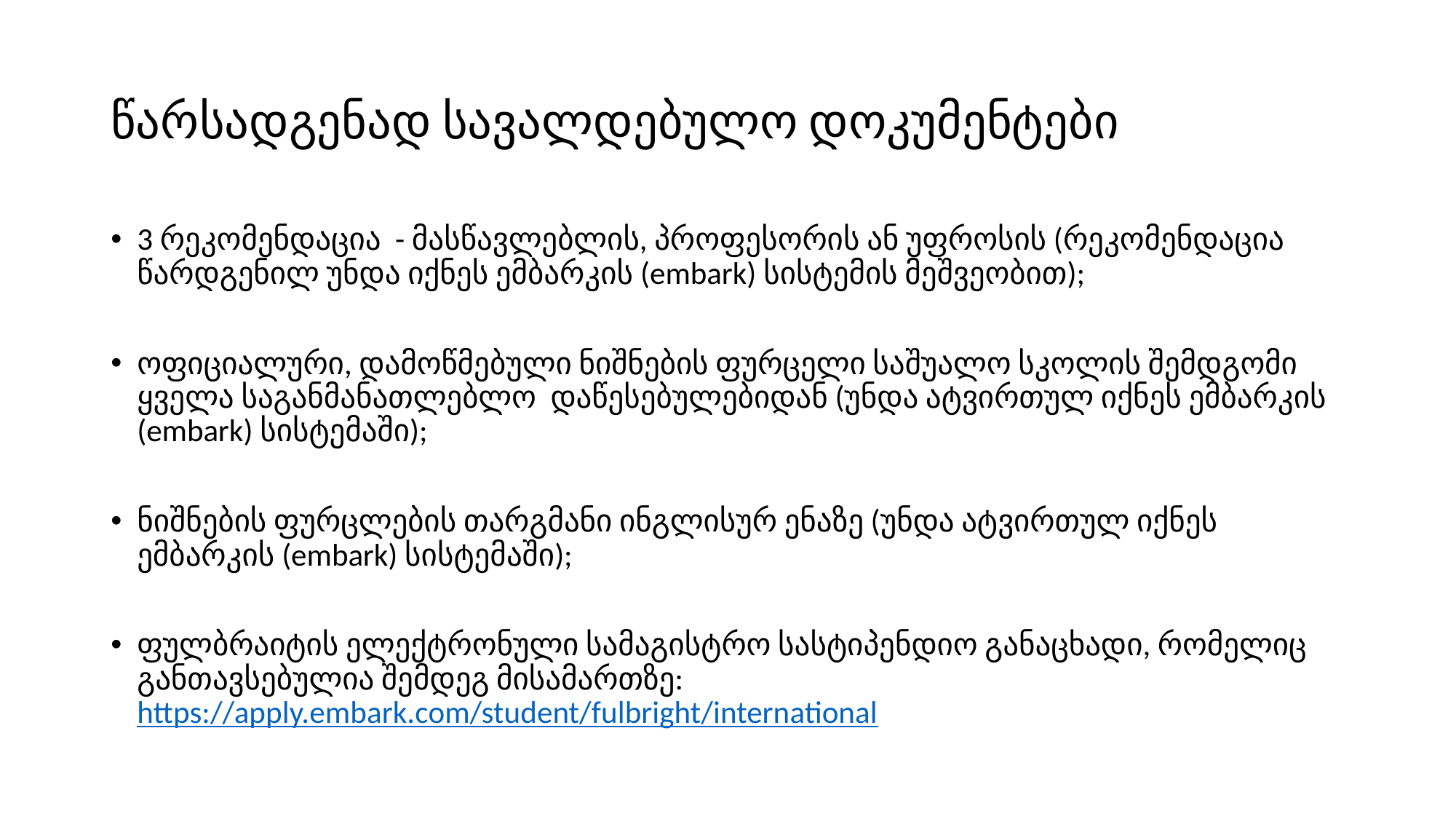

# წარსადგენად სავალდებულო დოკუმენტები
3 რეკომენდაცია  - მასწავლებლის, პროფესორის ან უფროსის (რეკომენდაცია წარდგენილ უნდა იქნეს ემბარკის (embark) სისტემის მეშვეობით);

ოფიციალური, დამოწმებული ნიშნების ფურცელი საშუალო სკოლის შემდგომი ყველა საგანმანათლებლო  დაწესებულებიდან (უნდა ატვირთულ იქნეს ემბარკის (embark) სისტემაში);

ნიშნების ფურცლების თარგმანი ინგლისურ ენაზე (უნდა ატვირთულ იქნეს ემბარკის (embark) სისტემაში);

ფულბრაიტის ელექტრონული სამაგისტრო სასტიპენდიო განაცხადი, რომელიც განთავსებულია შემდეგ მისამართზე: https://apply.embark.com/student/fulbright/international